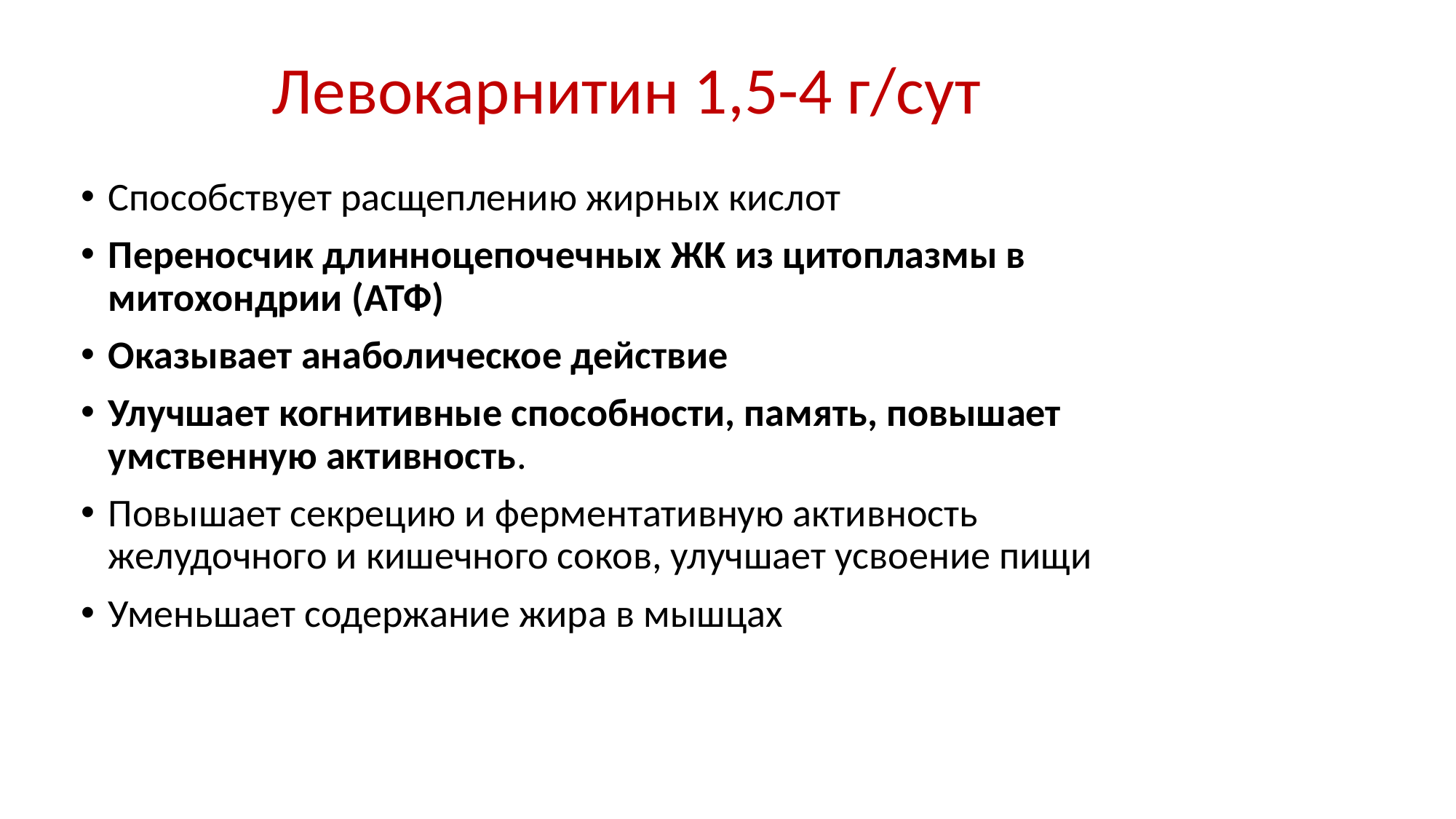

# Левокарнитин 1,5-4 г/сут
Способствует расщеплению жирных кислот
Переносчик длинноцепочечных ЖК из цитоплазмы в митохондрии (АТФ)
Оказывает анаболическое действие
Улучшает когнитивные способности, память, повышает умственную активность.
Повышает секрецию и ферментативную активность желудочного и кишечного соков, улучшает усвоение пищи
Уменьшает содержание жира в мышцах